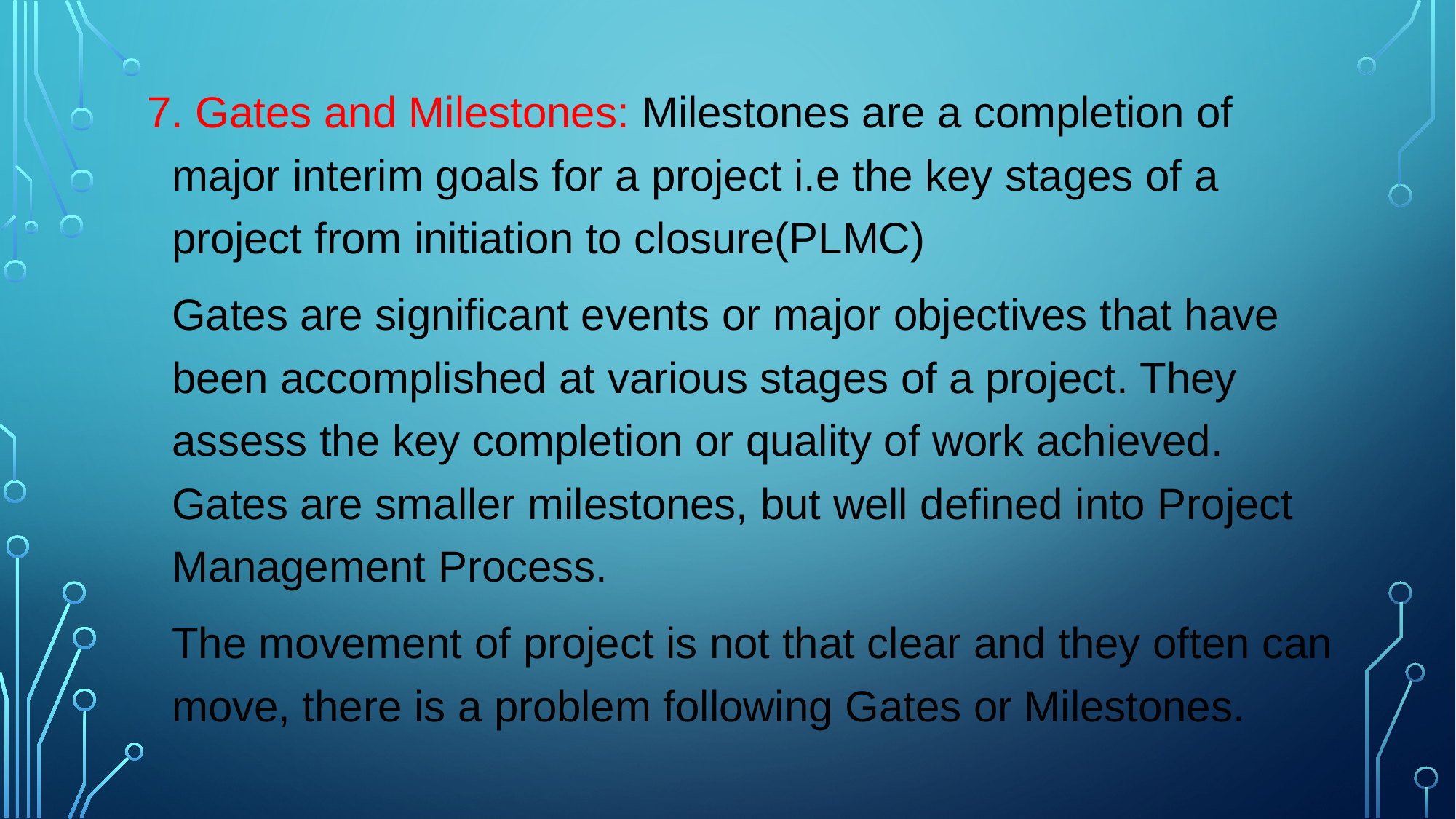

7. Gates and Milestones: Milestones are a completion of major interim goals for a project i.e the key stages of a project from initiation to closure(PLMC)
	Gates are significant events or major objectives that have been accomplished at various stages of a project. They assess the key completion or quality of work achieved. Gates are smaller milestones, but well defined into Project Management Process.
	The movement of project is not that clear and they often can move, there is a problem following Gates or Milestones.